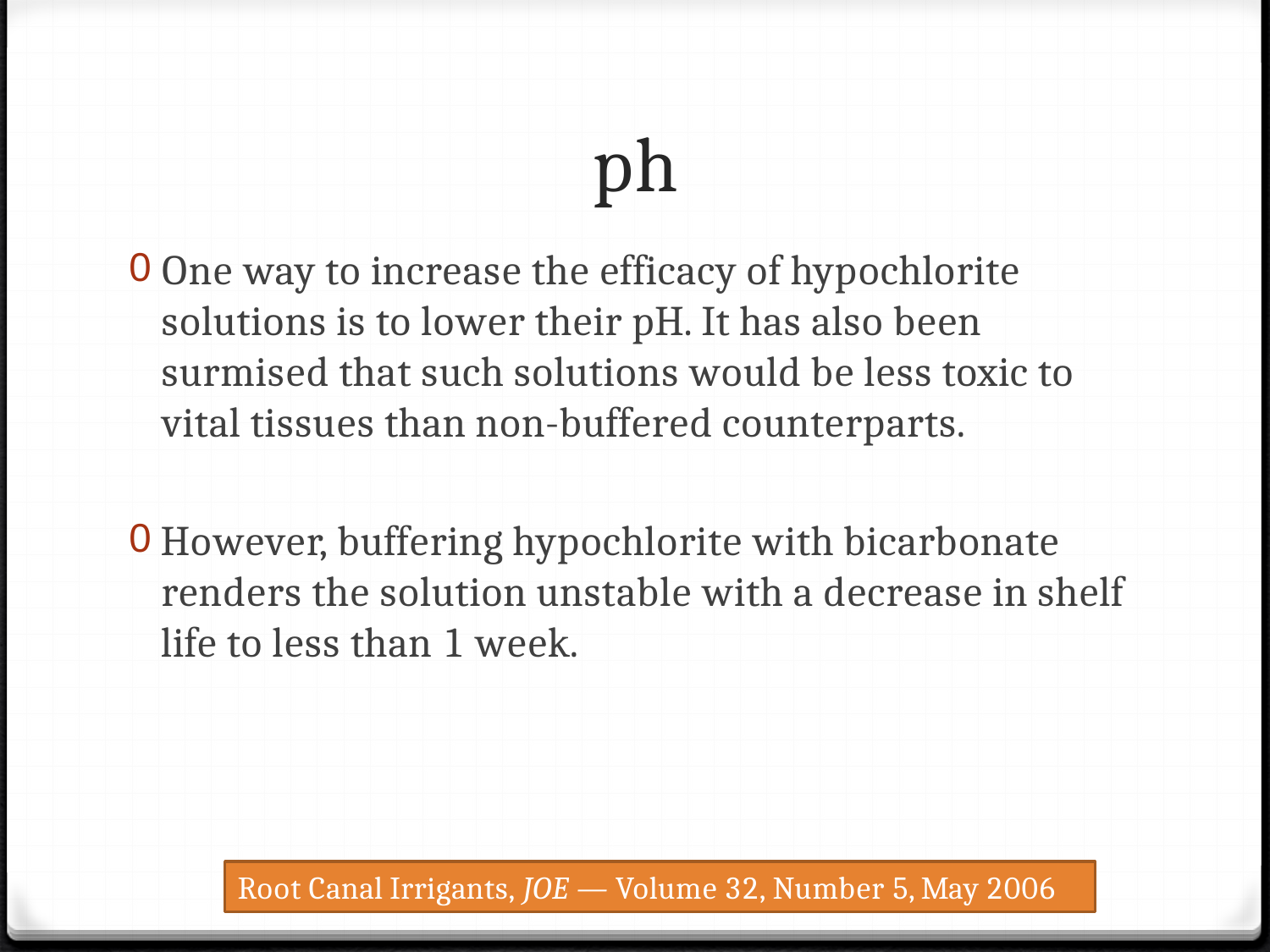

# ph
One way to increase the efficacy of hypochlorite solutions is to lower their pH. It has also been surmised that such solutions would be less toxic to vital tissues than non-buffered counterparts.

However, buffering hypochlorite with bicarbonate renders the solution unstable with a decrease in shelf life to less than 1 week.

Root Canal Irrigants, JOE — Volume 32, Number 5, May 2006